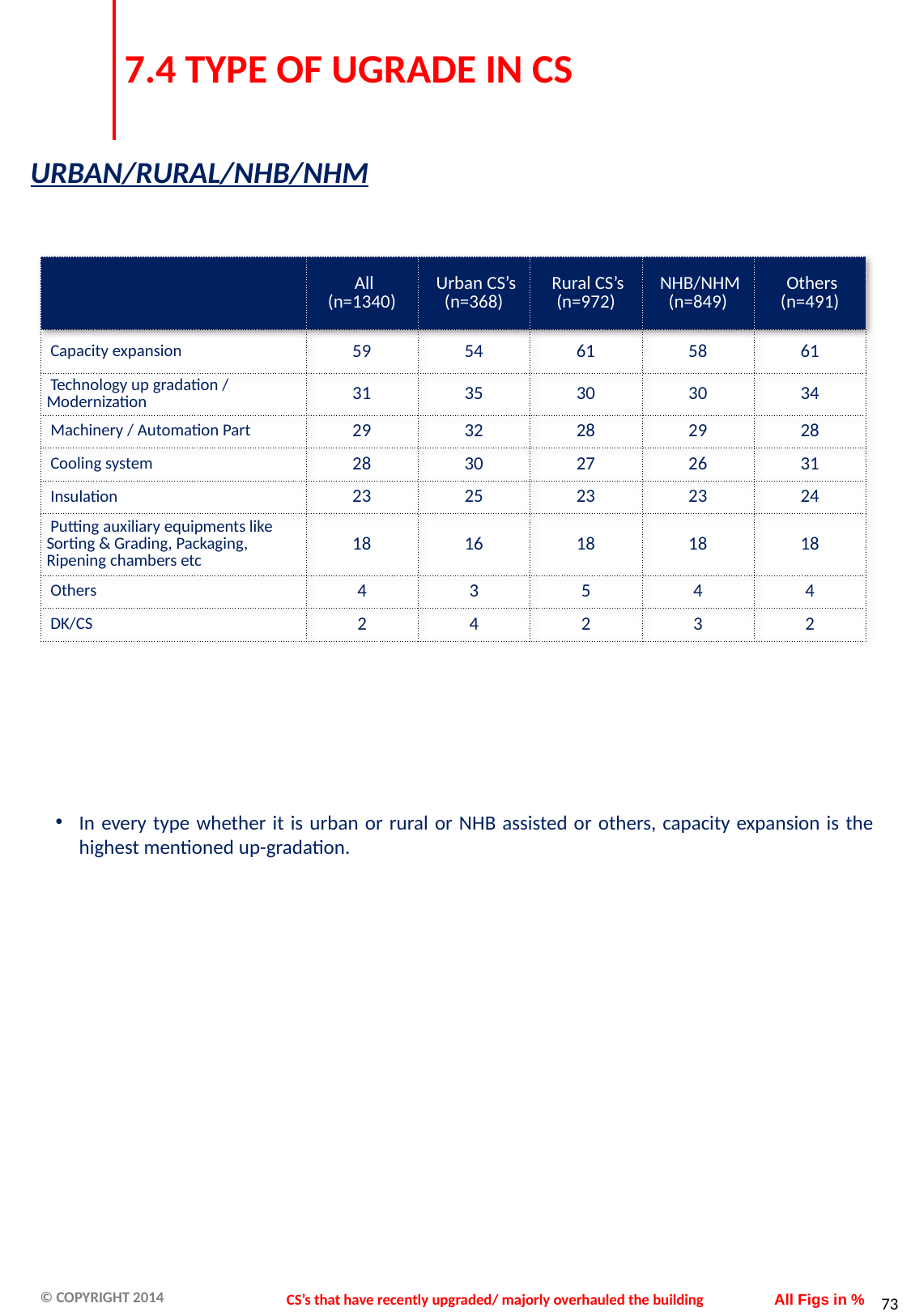

# 7.4 TYPE OF UGRADE IN CS
URBAN/RURAL/NHB/NHM
|  | All (n=1340) | Urban CS’s (n=368) | Rural CS’s (n=972) | NHB/NHM (n=849) | Others (n=491) |
| --- | --- | --- | --- | --- | --- |
| Capacity expansion | 59 | 54 | 61 | 58 | 61 |
| Technology up gradation / Modernization | 31 | 35 | 30 | 30 | 34 |
| Machinery / Automation Part | 29 | 32 | 28 | 29 | 28 |
| Cooling system | 28 | 30 | 27 | 26 | 31 |
| Insulation | 23 | 25 | 23 | 23 | 24 |
| Putting auxiliary equipments like Sorting & Grading, Packaging, Ripening chambers etc | 18 | 16 | 18 | 18 | 18 |
| Others | 4 | 3 | 5 | 4 | 4 |
| DK/CS | 2 | 4 | 2 | 3 | 2 |
In every type whether it is urban or rural or NHB assisted or others, capacity expansion is the highest mentioned up-gradation.
CS’s that have recently upgraded/ majorly overhauled the building
All Figs in %